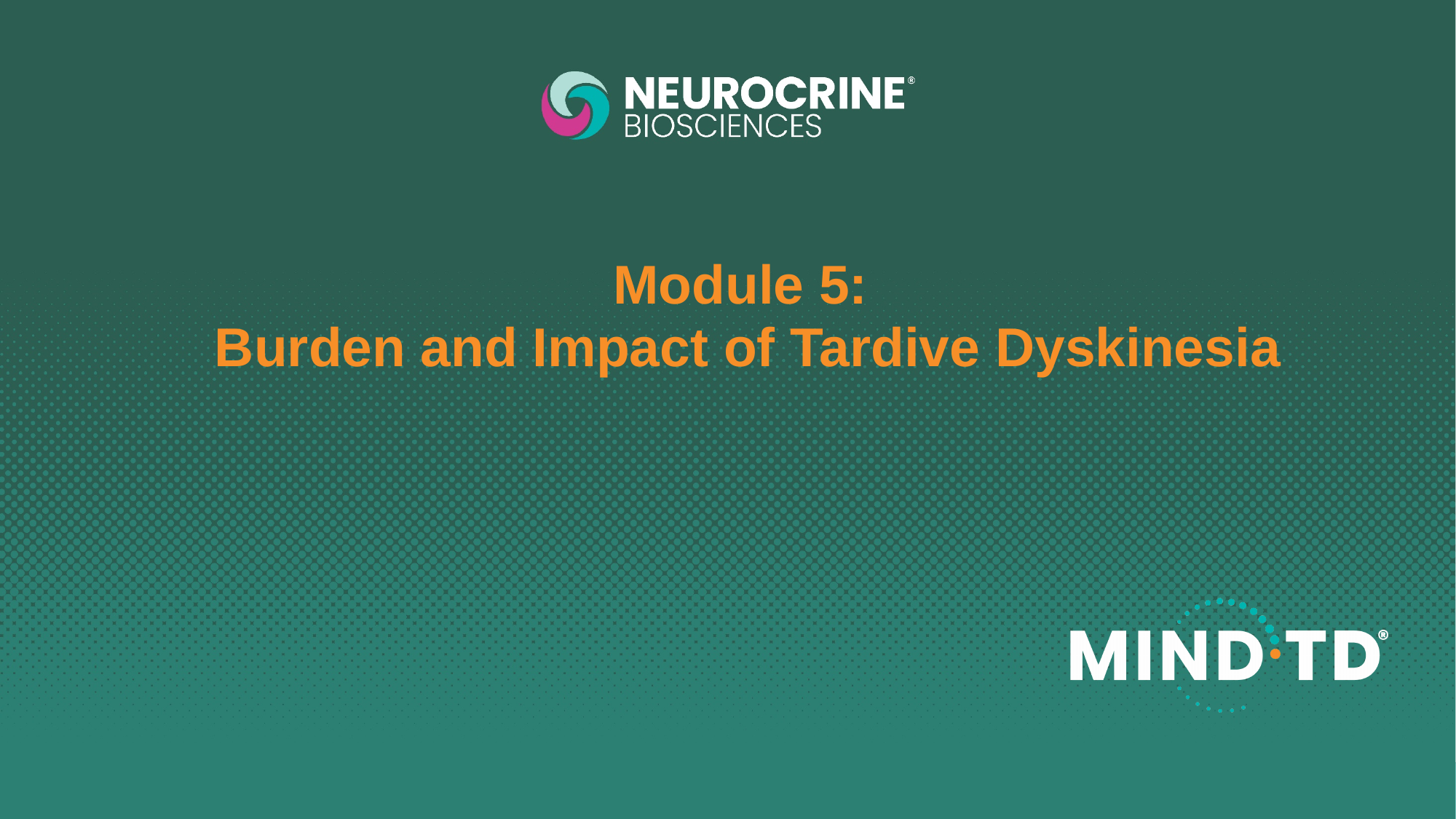

# Module 5: Burden and Impact of Tardive Dyskinesia